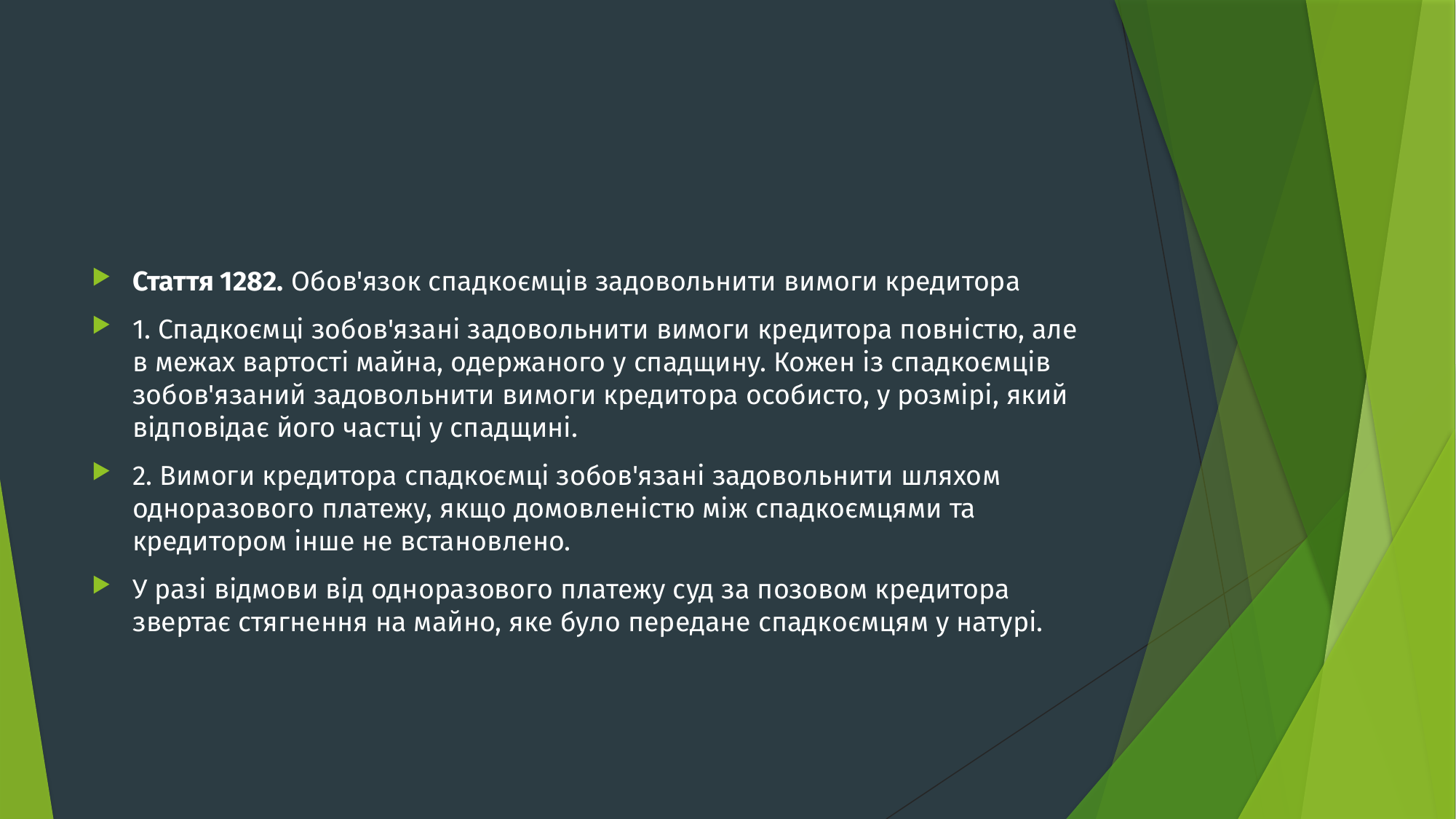

#
Стаття 1282. Обов'язок спадкоємців задовольнити вимоги кредитора
1. Спадкоємці зобов'язані задовольнити вимоги кредитора повністю, але в межах вартості майна, одержаного у спадщину. Кожен із спадкоємців зобов'язаний задовольнити вимоги кредитора особисто, у розмірі, який відповідає його частці у спадщині.
2. Вимоги кредитора спадкоємці зобов'язані задовольнити шляхом одноразового платежу, якщо домовленістю між спадкоємцями та кредитором інше не встановлено.
У разі відмови від одноразового платежу суд за позовом кредитора звертає стягнення на майно, яке було передане спадкоємцям у натурі.